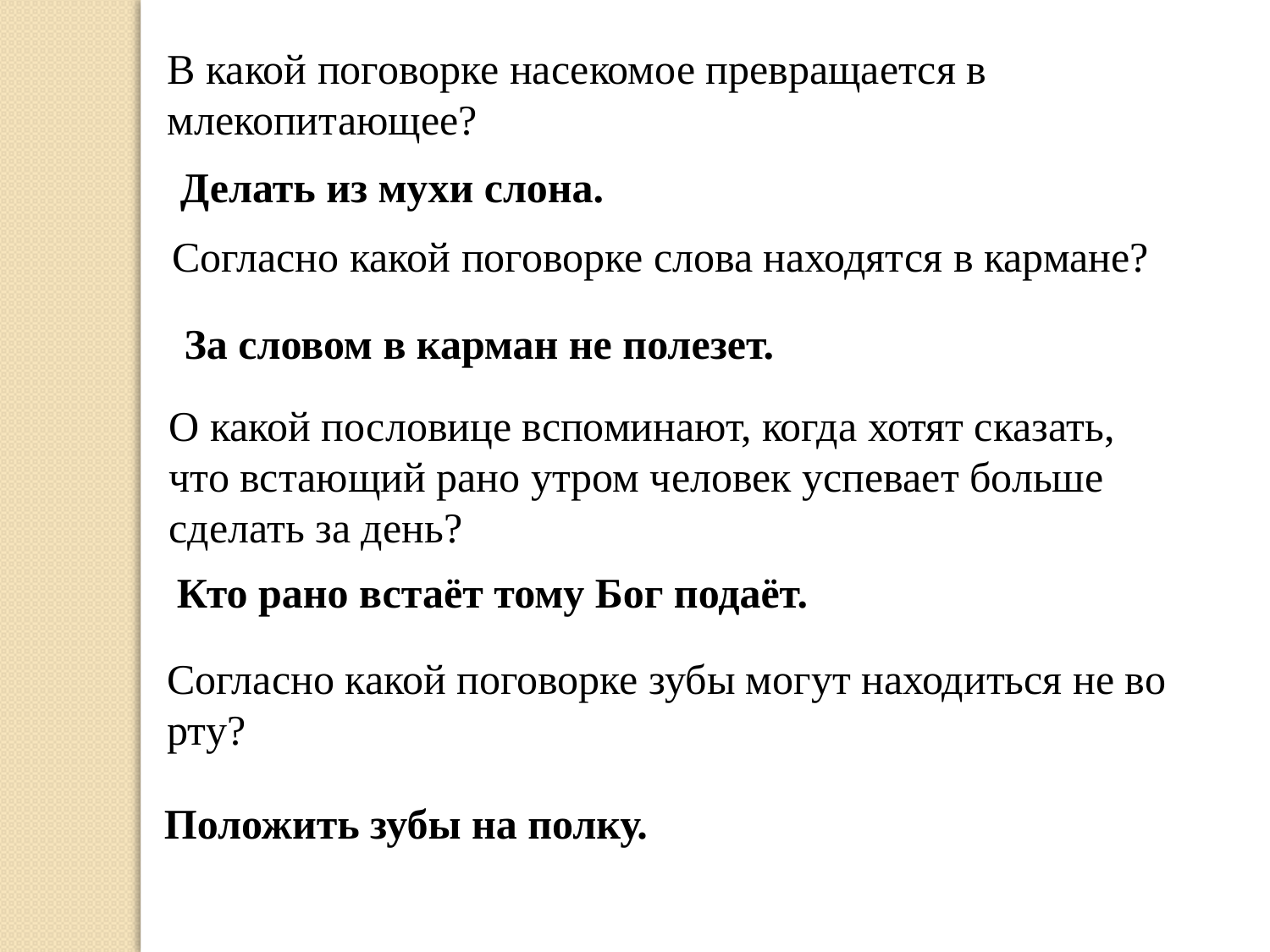

В какой поговорке насекомое превращается в млекопитающее?
 Делать из мухи слона.
Согласно какой поговорке слова находятся в кармане?
За словом в карман не полезет.
О какой пословице вспоминают, когда хотят сказать, что встающий рано утром человек успевает больше сделать за день?
Кто рано встаёт тому Бог подаёт.
Согласно какой поговорке зубы могут находиться не во рту?
Положить зубы на полку.